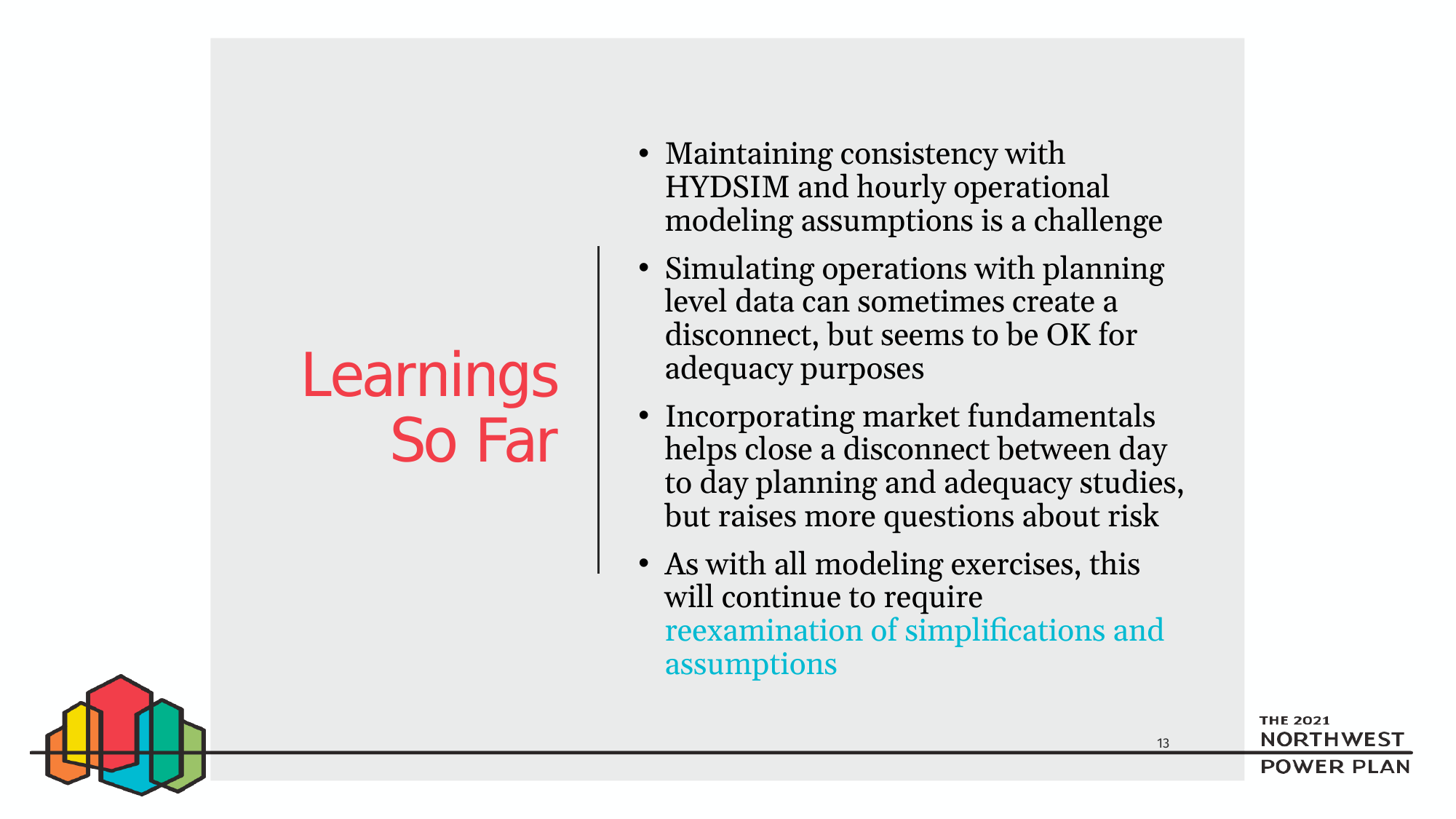

# Learnings So Far
Maintaining consistency with HYDSIM and hourly operational modeling assumptions is a challenge
Simulating operations with planning level data can sometimes create a disconnect, but seems to be OK for adequacy purposes
Incorporating market fundamentals helps close a disconnect between day to day planning and adequacy studies, but raises more questions about risk
As with all modeling exercises, this will continue to require reexamination of simplifications and assumptions
13